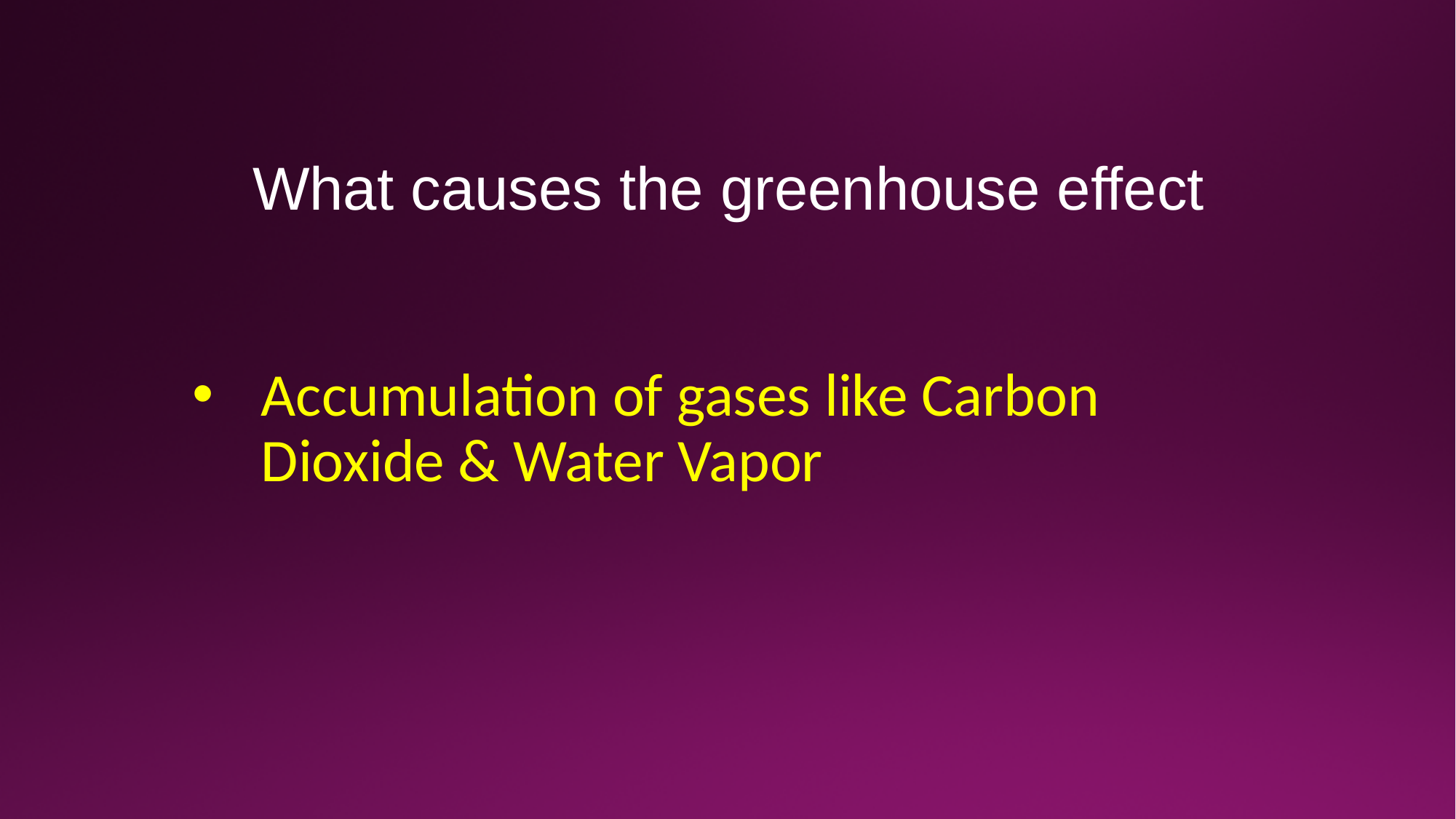

# What causes the greenhouse effect

Accumulation of gases like Carbon Dioxide & Water Vapor